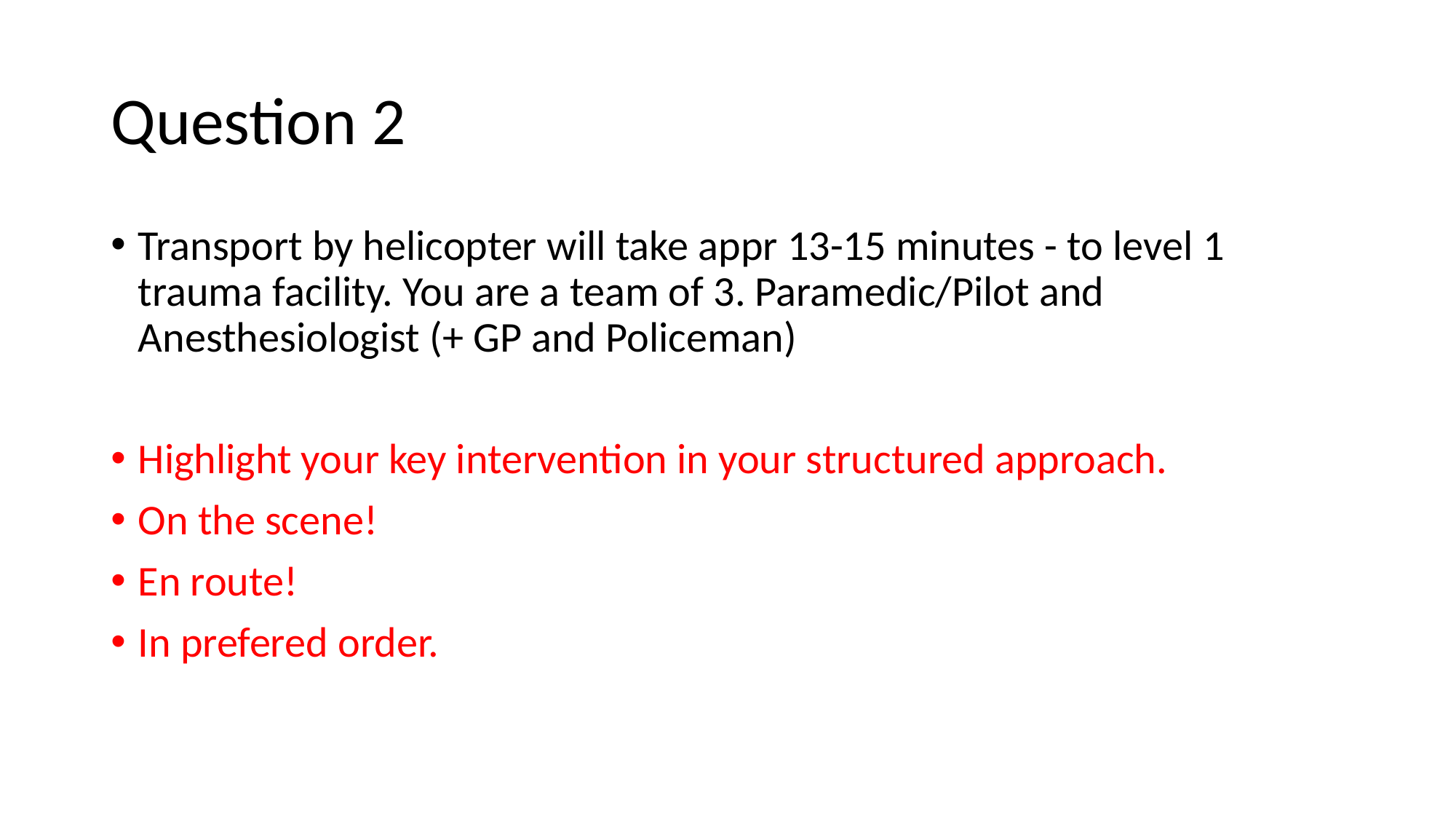

# Question 2
Transport by helicopter will take appr 13-15 minutes - to level 1 trauma facility. You are a team of 3. Paramedic/Pilot and Anesthesiologist (+ GP and Policeman)

Highlight your key intervention in your structured approach.
On the scene!
En route!
In prefered order.